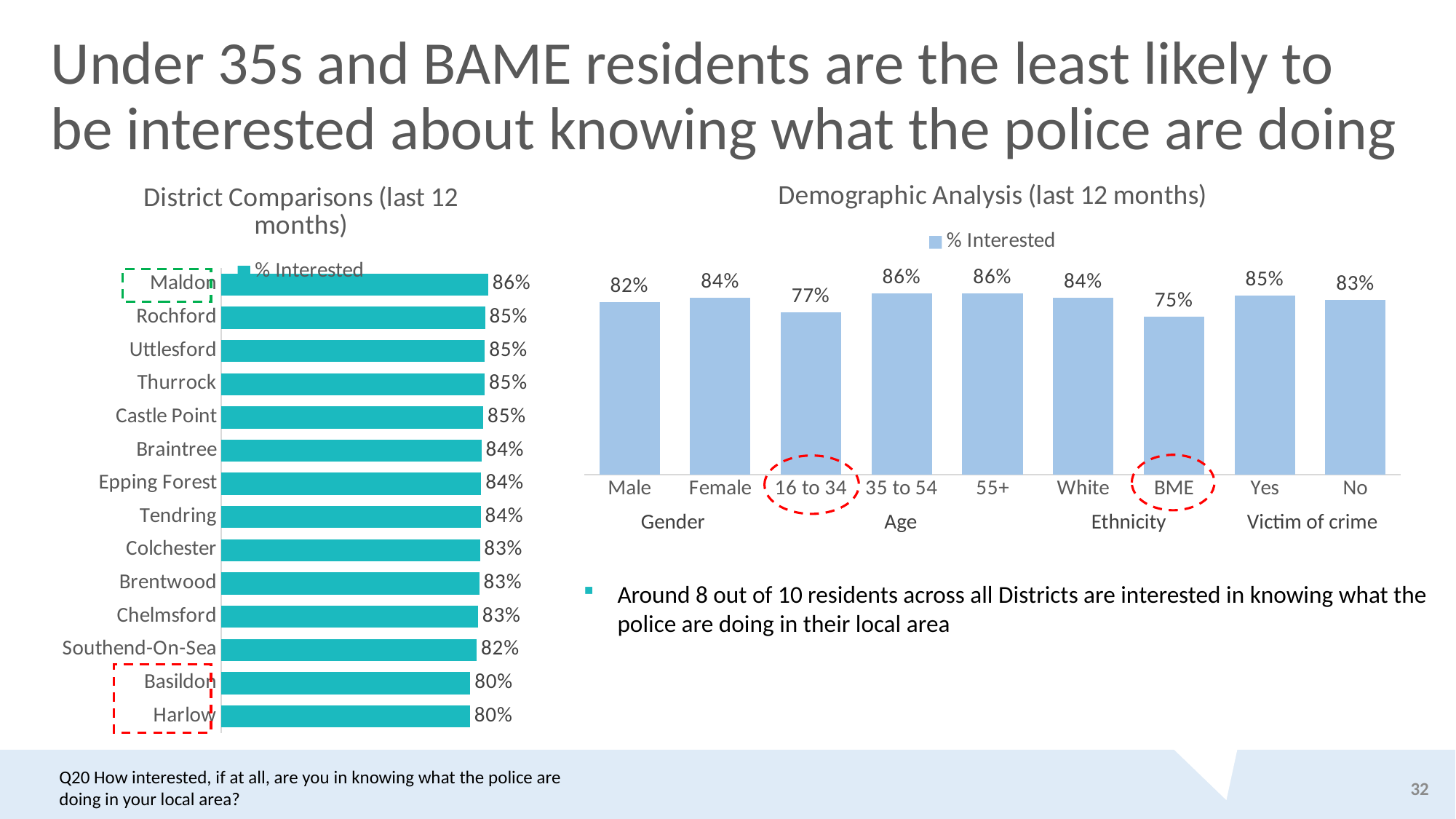

# Under 35s and BAME residents are the least likely to be interested about knowing what the police are doing

### Chart: District Comparisons (last 12 months)

| Category | % Interested |
|---|---|
| Maldon | 0.8604651162790755 |
| Rochford | 0.8504504504504472 |
| Uttlesford | 0.8499095840867985 |
| Thurrock | 0.8491228070175448 |
| Castle Point | 0.8451492537313441 |
| Braintree | 0.8385826771653586 |
| Epping Forest | 0.8381818181818181 |
| Tendring | 0.836660617059891 |
| Colchester | 0.8339483394833906 |
| Brentwood | 0.8315217391304347 |
| Chelmsford | 0.8277680140597495 |
| Southend-On-Sea | 0.8233151183970845 |
| Basildon | 0.8031634446397229 |
| Harlow | 0.801785714285713 |

### Chart: Demographic Analysis (last 12 months)

| Category | % Interested |
|---|---|
| Male | 0.82 |
| Female | 0.84 |
| 16 to 34 | 0.77 |
| 35 to 54 | 0.86 |
| 55+ | 0.86 |
| White | 0.84 |
| BME | 0.75 |
| Yes | 0.85 |
| No | 0.83 |

| Gender | Age | Ethnicity | Victim of crime |
| --- | --- | --- | --- |
Around 8 out of 10 residents across all Districts are interested in knowing what the police are doing in their local area

Q20 How interested, if at all, are you in knowing what the police are doing in your local area?
32